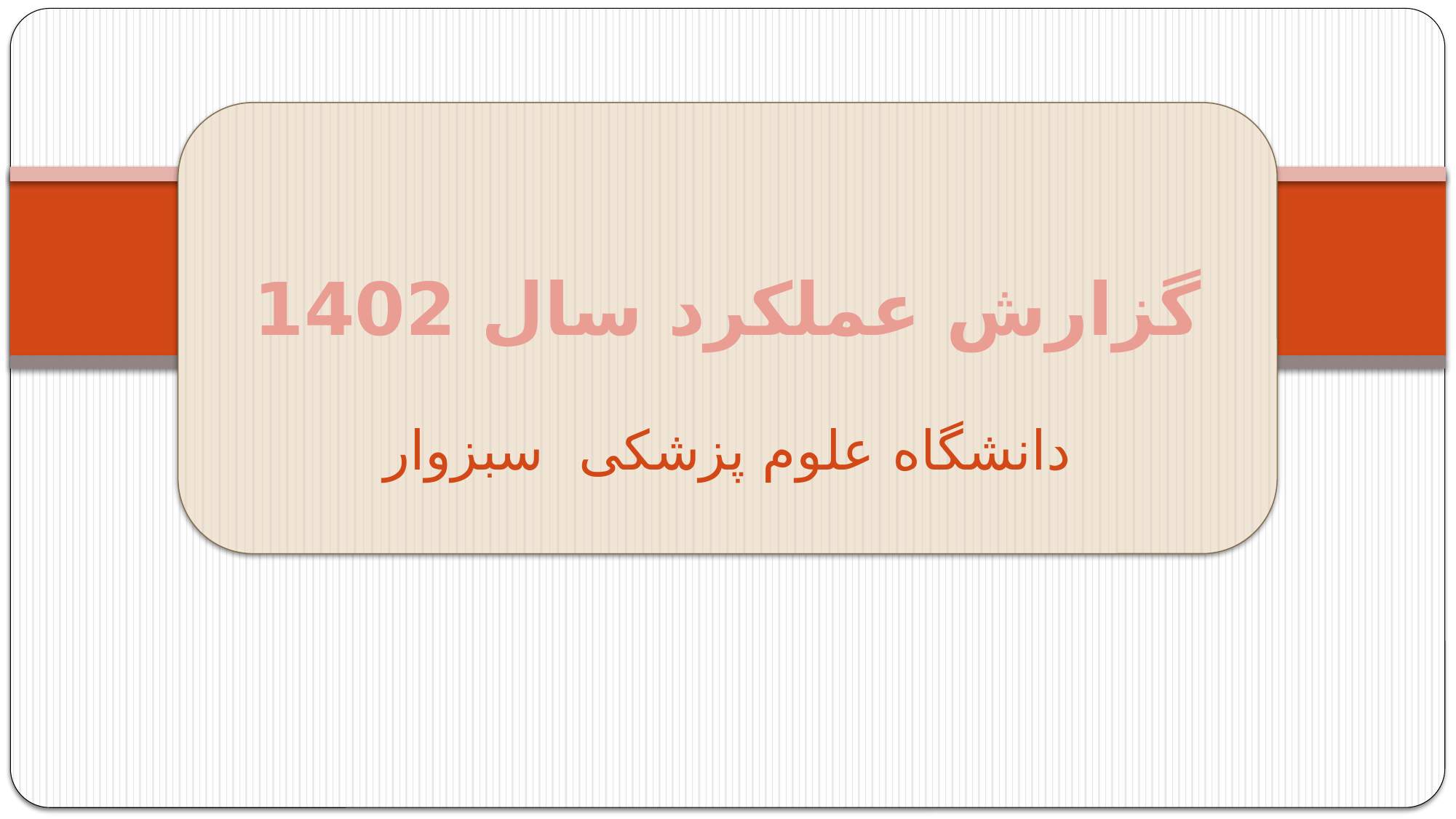

گزارش عملکرد سال 1402
دانشگاه علوم پزشکی  سبزوار